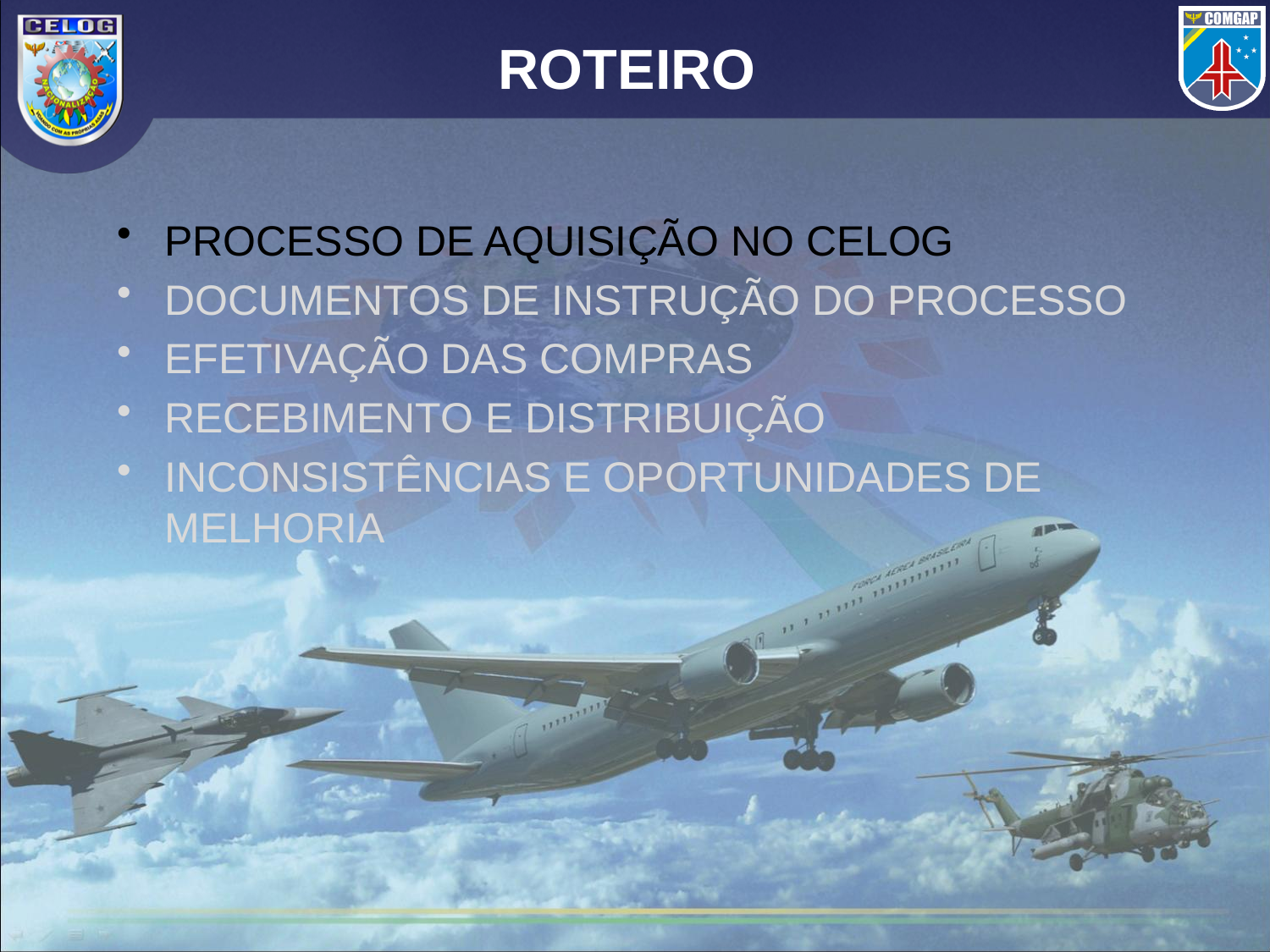

# ROTEIRO
PROCESSO DE AQUISIÇÃO NO CELOG
DOCUMENTOS DE INSTRUÇÃO DO PROCESSO
EFETIVAÇÃO DAS COMPRAS
RECEBIMENTO E DISTRIBUIÇÃO
INCONSISTÊNCIAS E OPORTUNIDADES DE MELHORIA